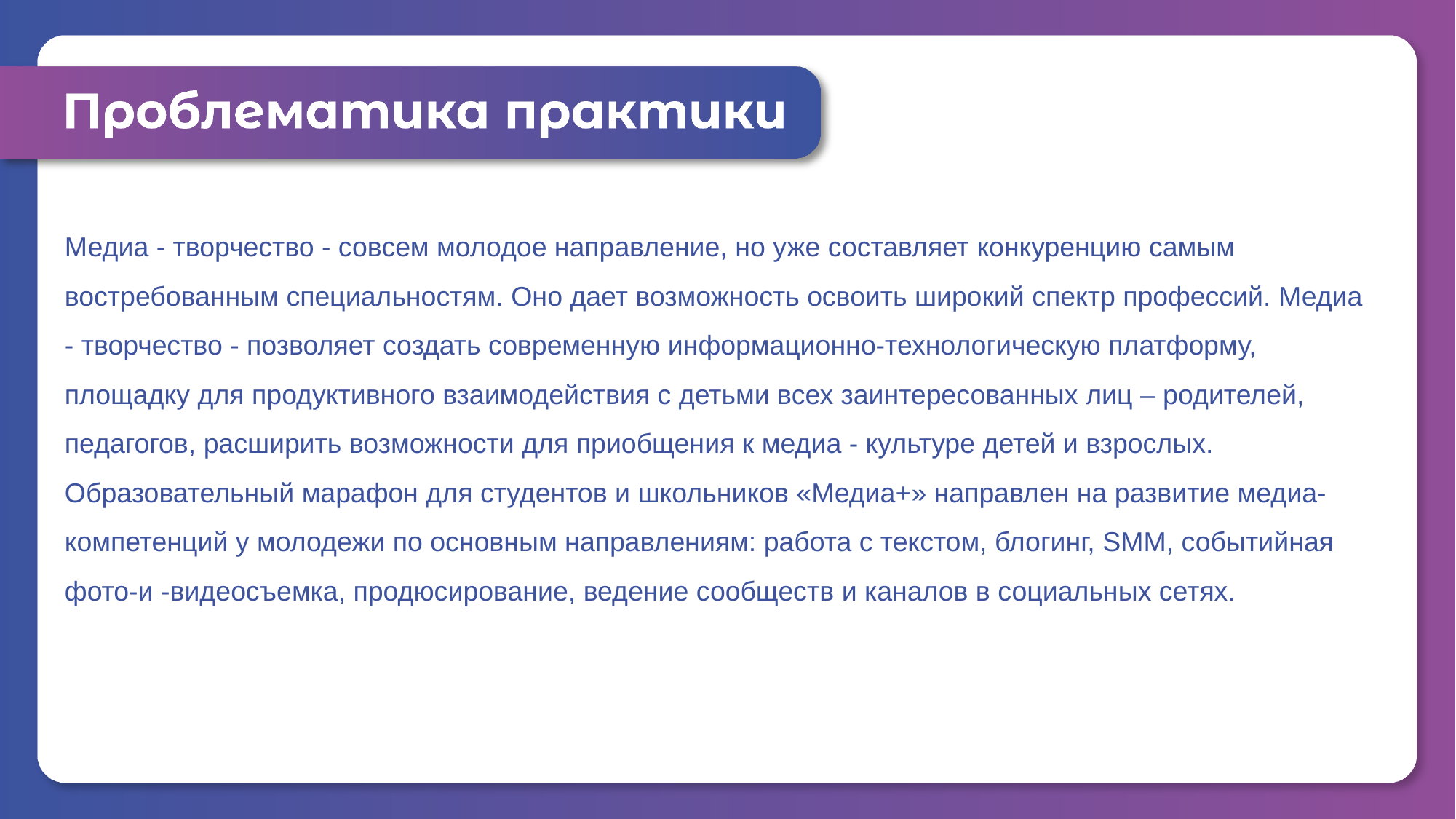

Медиа - творчество - совсем молодое направление, но уже составляет конкуренцию самым востребованным специальностям. Оно дает возможность освоить широкий спектр профессий. Медиа - творчество - позволяет создать современную информационно-технологическую платформу, площадку для продуктивного взаимодействия с детьми всех заинтересованных лиц – родителей, педагогов, расширить возможности для приобщения к медиа - культуре детей и взрослых.
Образовательный марафон для студентов и школьников «Медиа+» направлен на развитие медиа-компетенций у молодежи по основным направлениям: работа с текстом, блогинг, SMM, событийная фото-и -видеосъемка, продюсирование, ведение сообществ и каналов в социальных сетях.